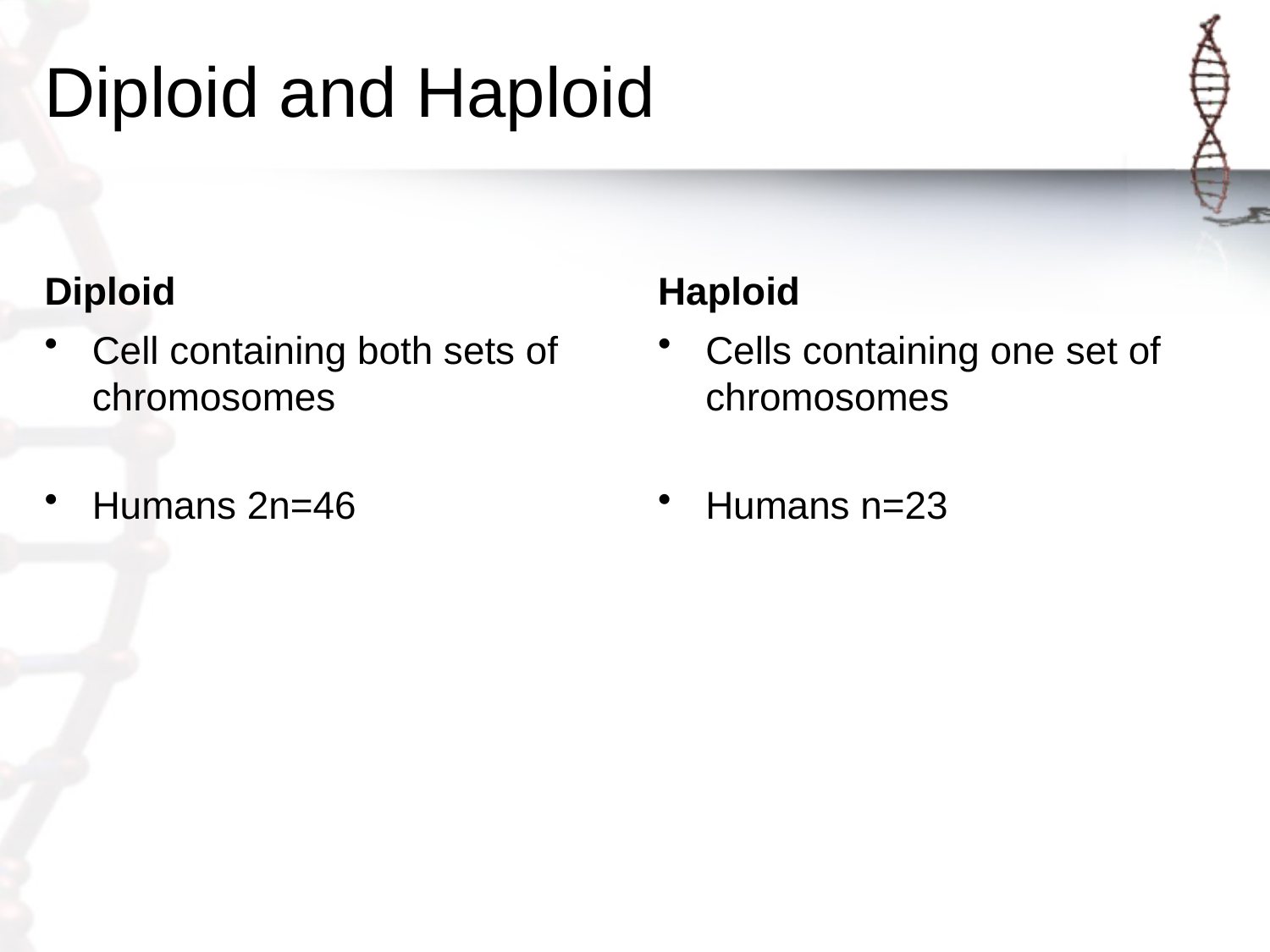

# Diploid and Haploid
Diploid
Haploid
Cell containing both sets of chromosomes

Humans 2n=46
Cells containing one set of chromosomes

Humans n=23